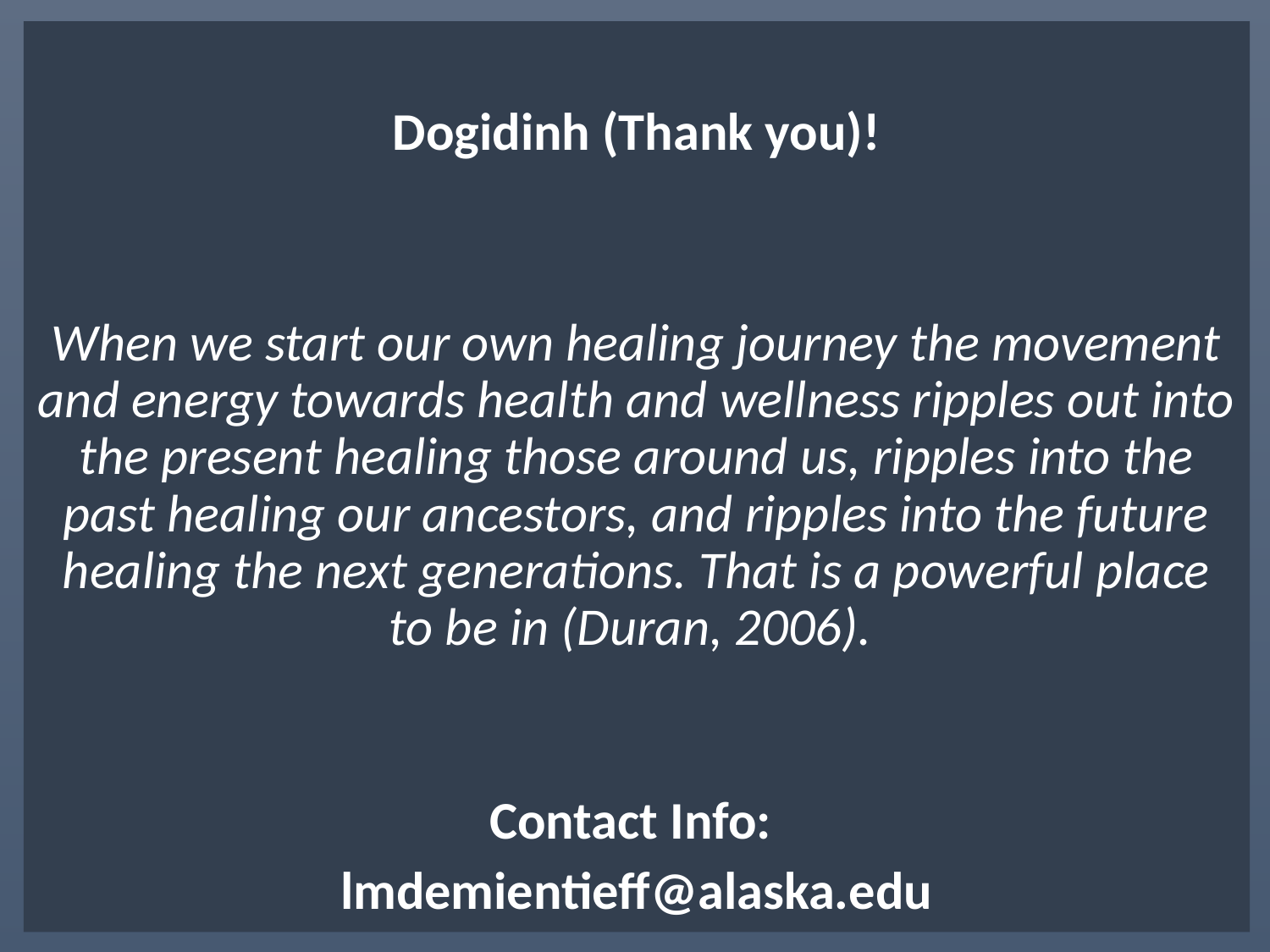

Dogidinh (Thank you)!

When we start our own healing journey the movement and energy towards health and wellness ripples out into the present healing those around us, ripples into the past healing our ancestors, and ripples into the future healing the next generations. That is a powerful place to be in (Duran, 2006).

Contact Info:
lmdemientieff@alaska.edu